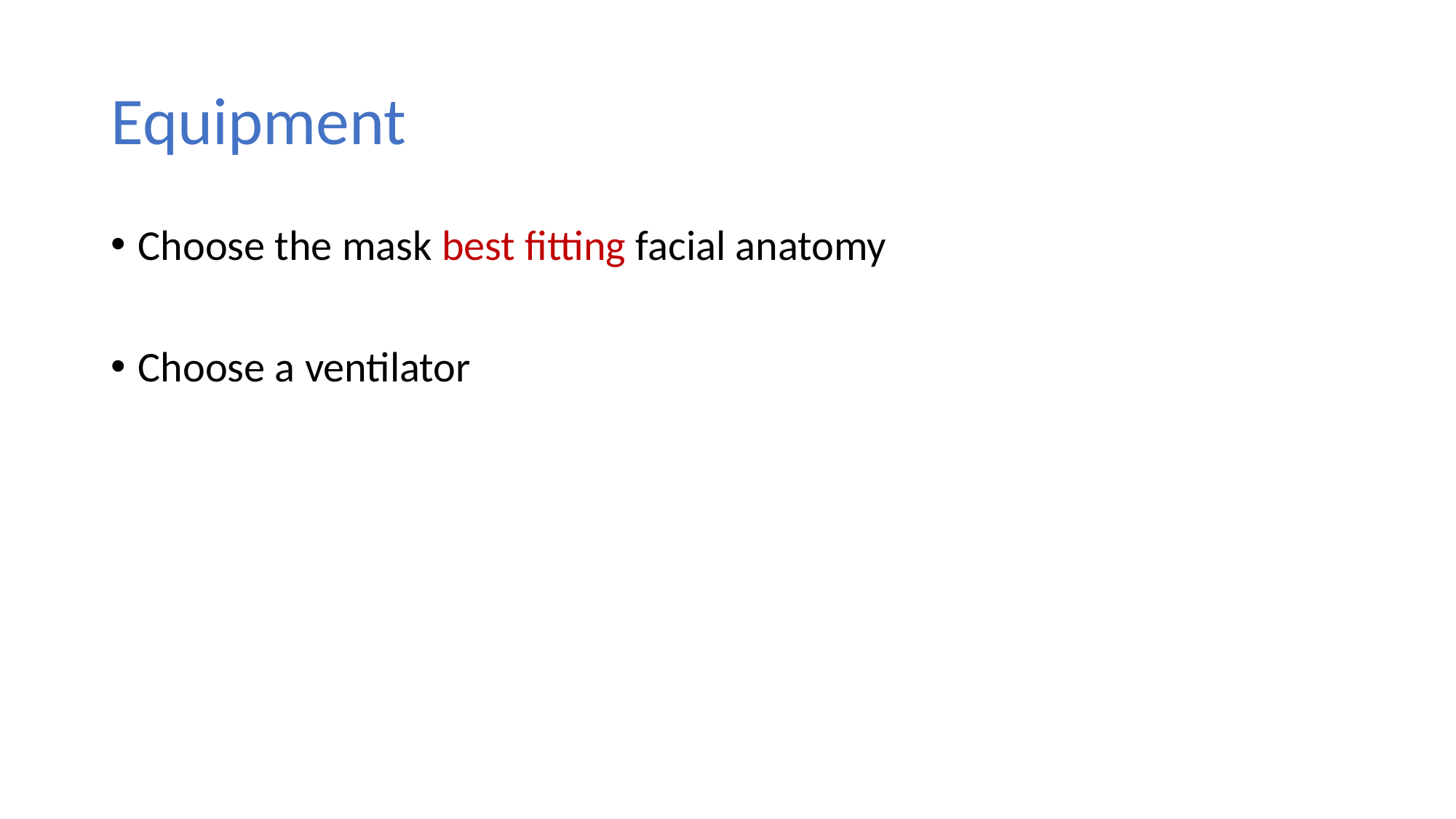

# Equipment
Choose the mask best fitting facial anatomy

Choose a ventilator